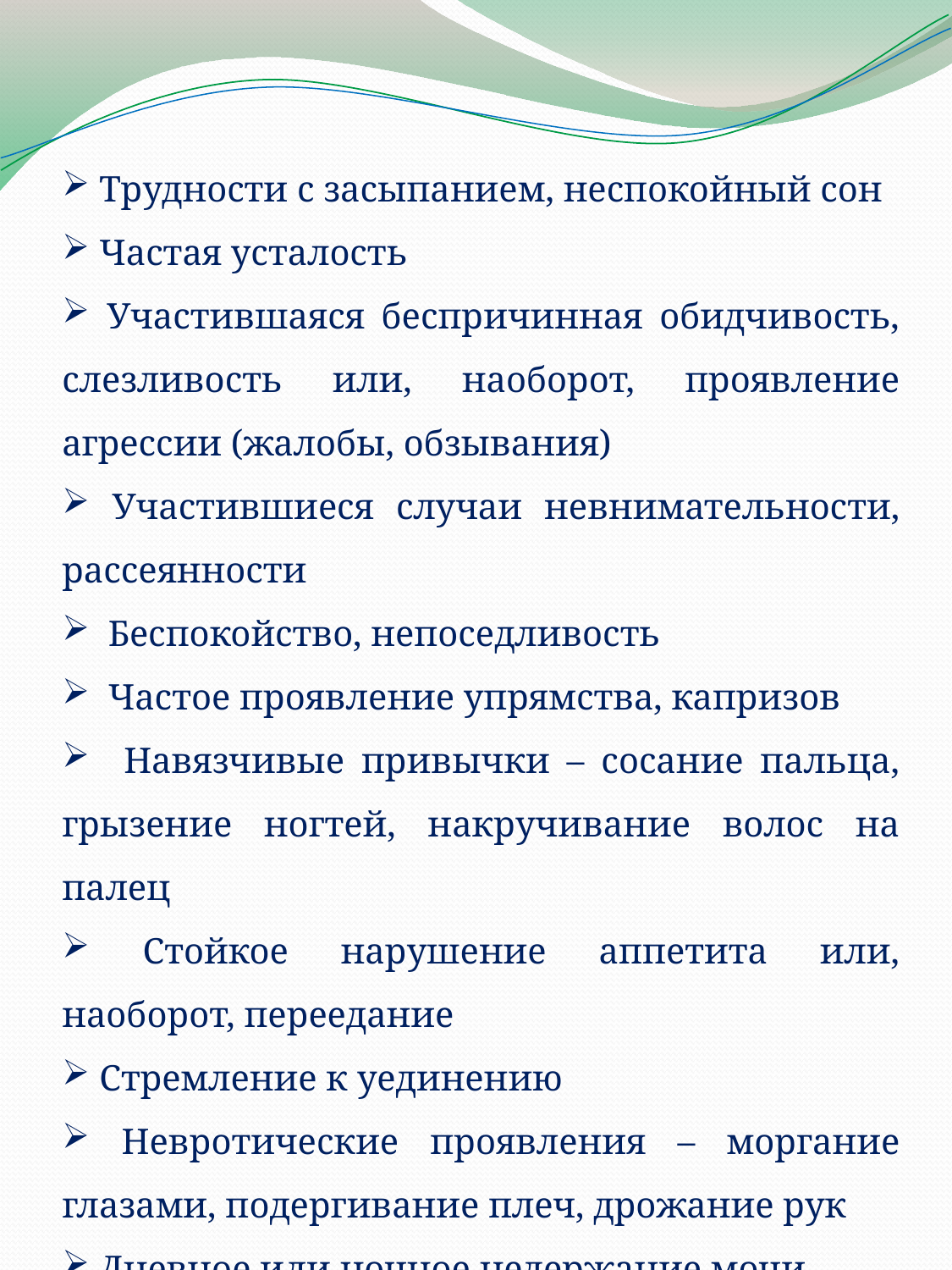

Трудности с засыпанием, неспокойный сон
 Частая усталость
 Участившаяся беспричинная обидчивость, слезливость или, наоборот, проявление агрессии (жалобы, обзывания)
 Участившиеся случаи невнимательности, рассеянности
  Беспокойство, непоседливость
  Частое проявление упрямства, капризов
  Навязчивые привычки – сосание пальца, грызение ногтей, накручивание волос на палец
 Стойкое нарушение аппетита или, наоборот, переедание
 Стремление к уединению
 Невротические проявления – моргание глазами, подергивание плеч, дрожание рук
 Дневное или ночное недержание мочи